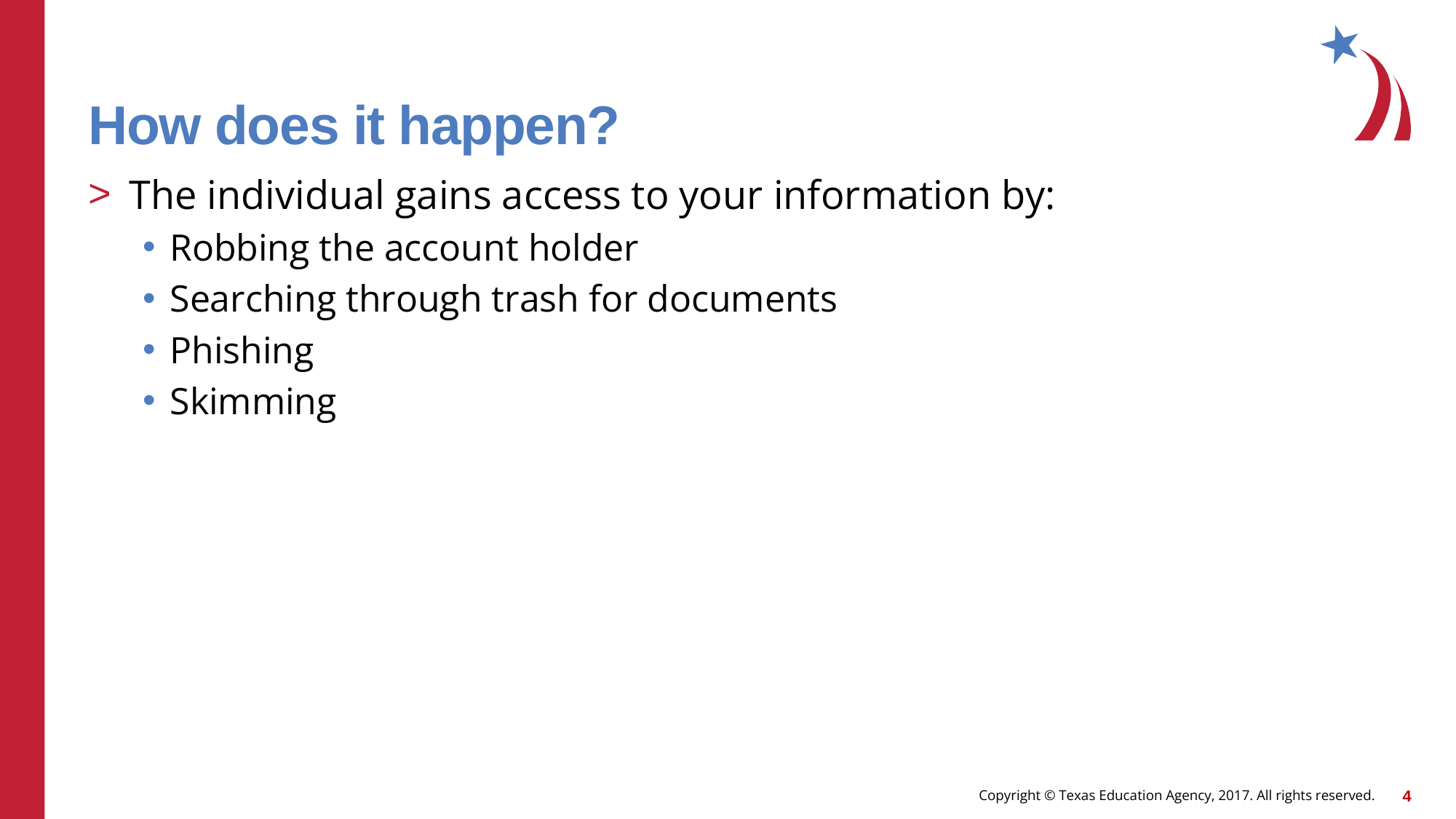

How does it happen?
The individual gains access to your information by:
Robbing the account holder
Searching through trash for documents
Phishing
Skimming